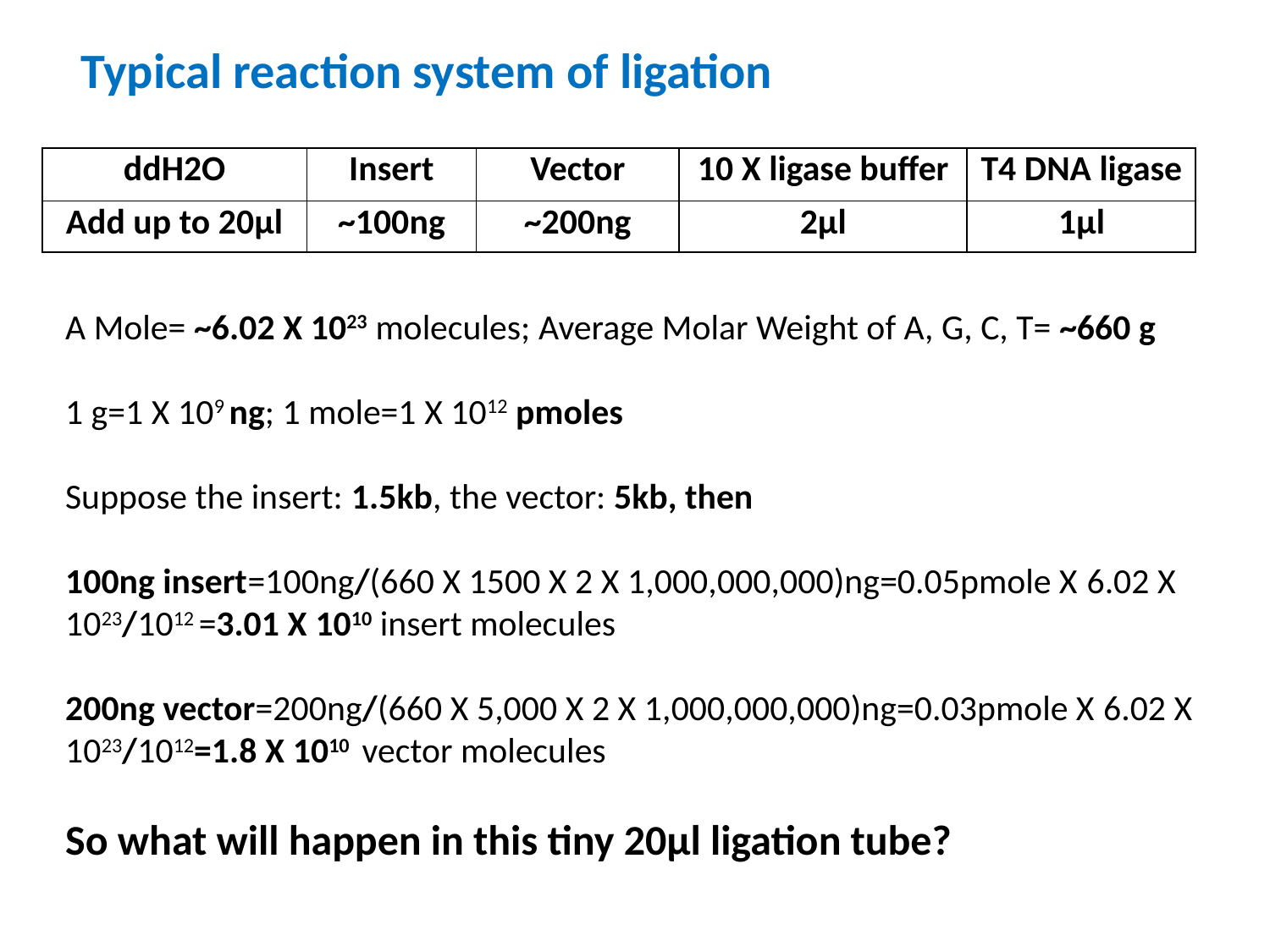

Typical reaction system of ligation
A Mole= ~6.02 X 1023 molecules; Average Molar Weight of A, G, C, T= ~660 g

1 g=1 X 109 ng; 1 mole=1 X 1012 pmoles

Suppose the insert: 1.5kb, the vector: 5kb, then

100ng insert=100ng/(660 X 1500 X 2 X 1,000,000,000)ng=0.05pmole X 6.02 X 1023/1012 =3.01 X 1010 insert molecules

200ng vector=200ng/(660 X 5,000 X 2 X 1,000,000,000)ng=0.03pmole X 6.02 X 1023/1012=1.8 X 1010  vector molecules

So what will happen in this tiny 20µl ligation tube?
| ddH2O | Insert | Vector | 10 X ligase buffer | T4 DNA ligase |
| --- | --- | --- | --- | --- |
| Add up to 20µl | ~100ng | ~200ng | 2µl | 1µl |